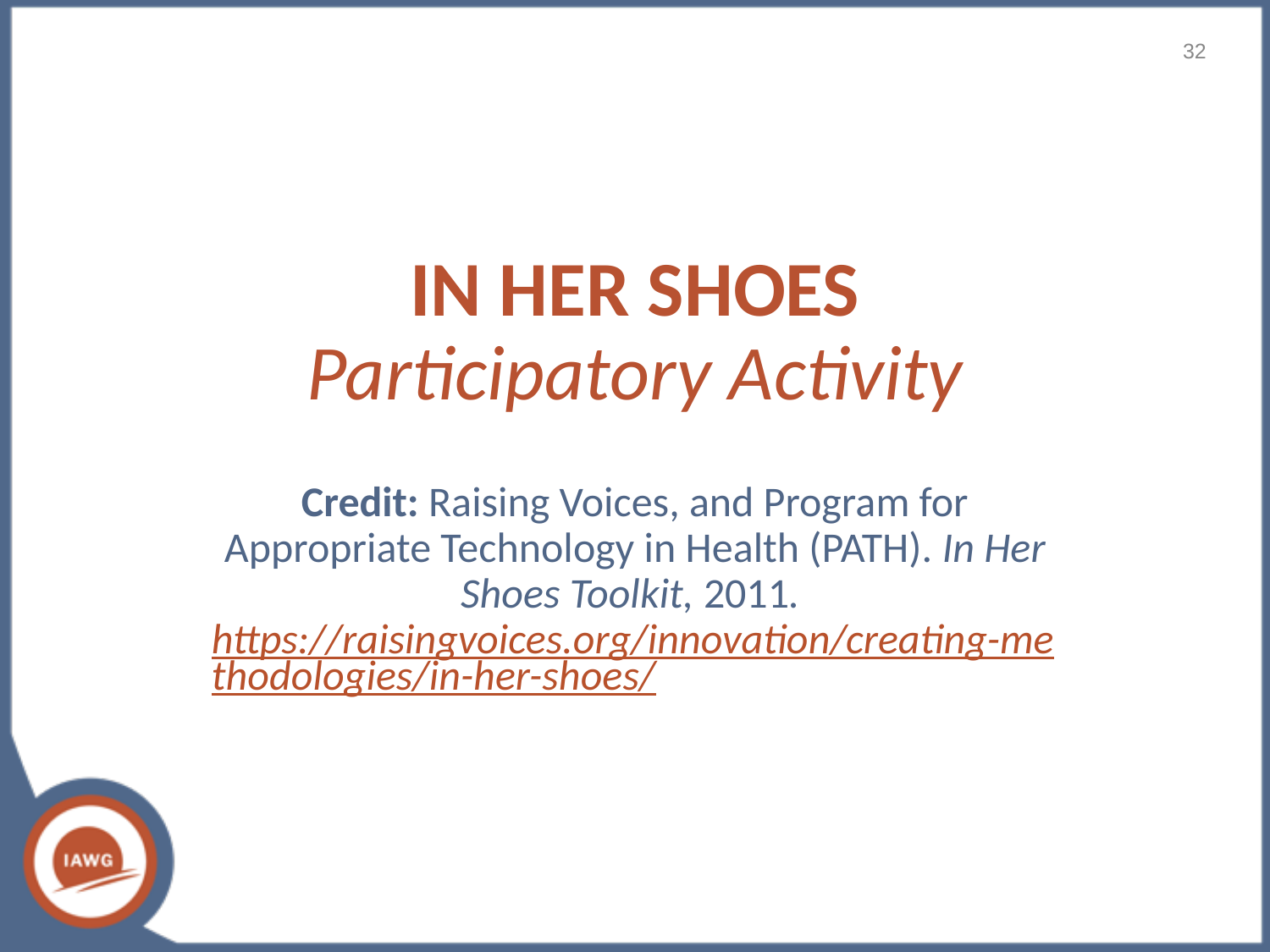

32
# IN HER SHOES Participatory Activity
Credit: Raising Voices, and Program for Appropriate Technology in Health (PATH). In Her Shoes Toolkit, 2011. https://raisingvoices.org/innovation/creating-methodologies/in-her-shoes/